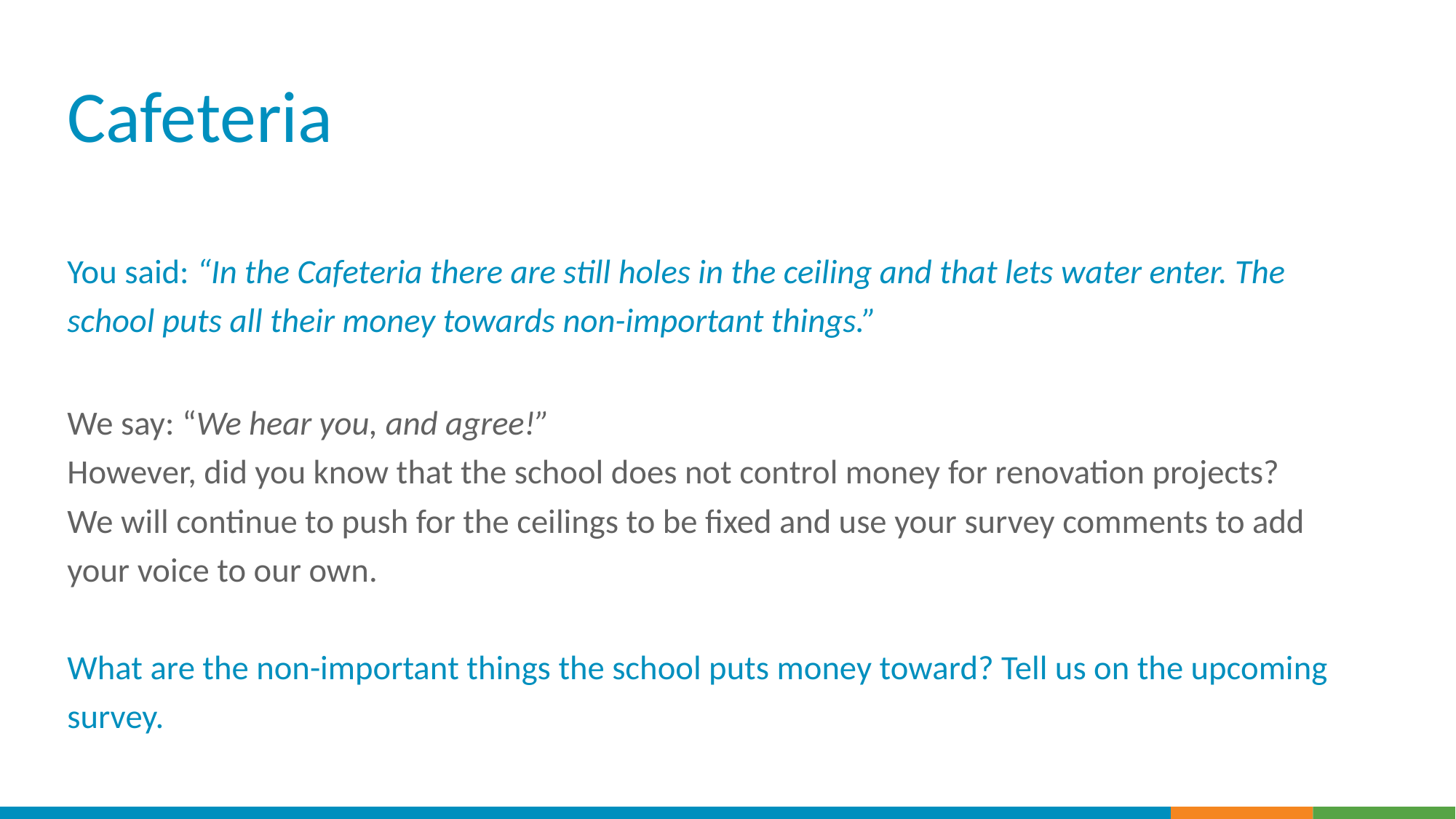

# Cafeteria
You said: “In the Cafeteria there are still holes in the ceiling and that lets water enter. The school puts all their money towards non-important things.”
We say: “We hear you, and agree!”
However, did you know that the school does not control money for renovation projects? We will continue to push for the ceilings to be fixed and use your survey comments to add your voice to our own.
What are the non-important things the school puts money toward? Tell us on the upcoming survey.